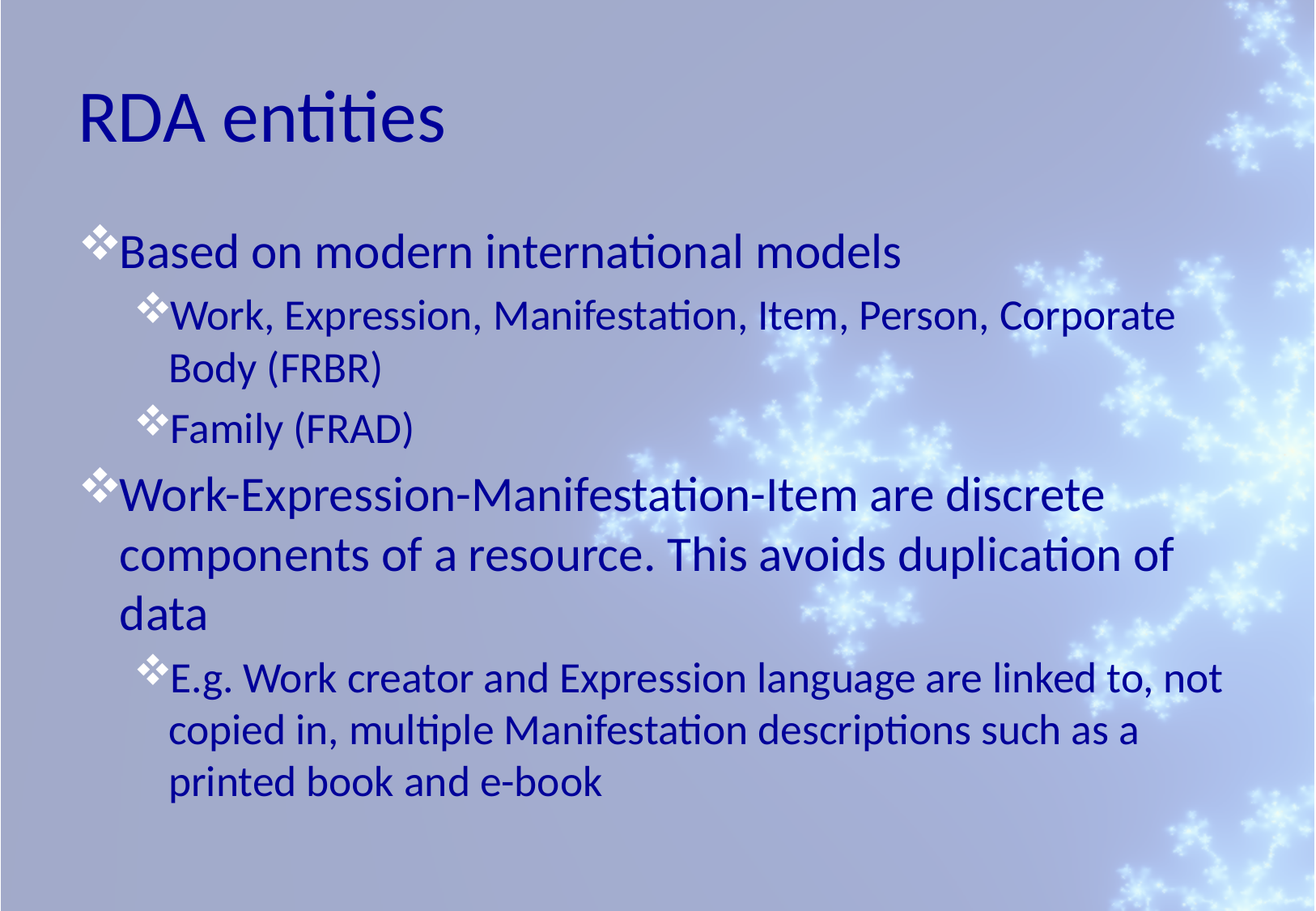

# RDA entities
Based on modern international models
Work, Expression, Manifestation, Item, Person, Corporate Body (FRBR)
Family (FRAD)
Work-Expression-Manifestation-Item are discrete components of a resource. This avoids duplication of data
E.g. Work creator and Expression language are linked to, not copied in, multiple Manifestation descriptions such as a printed book and e-book